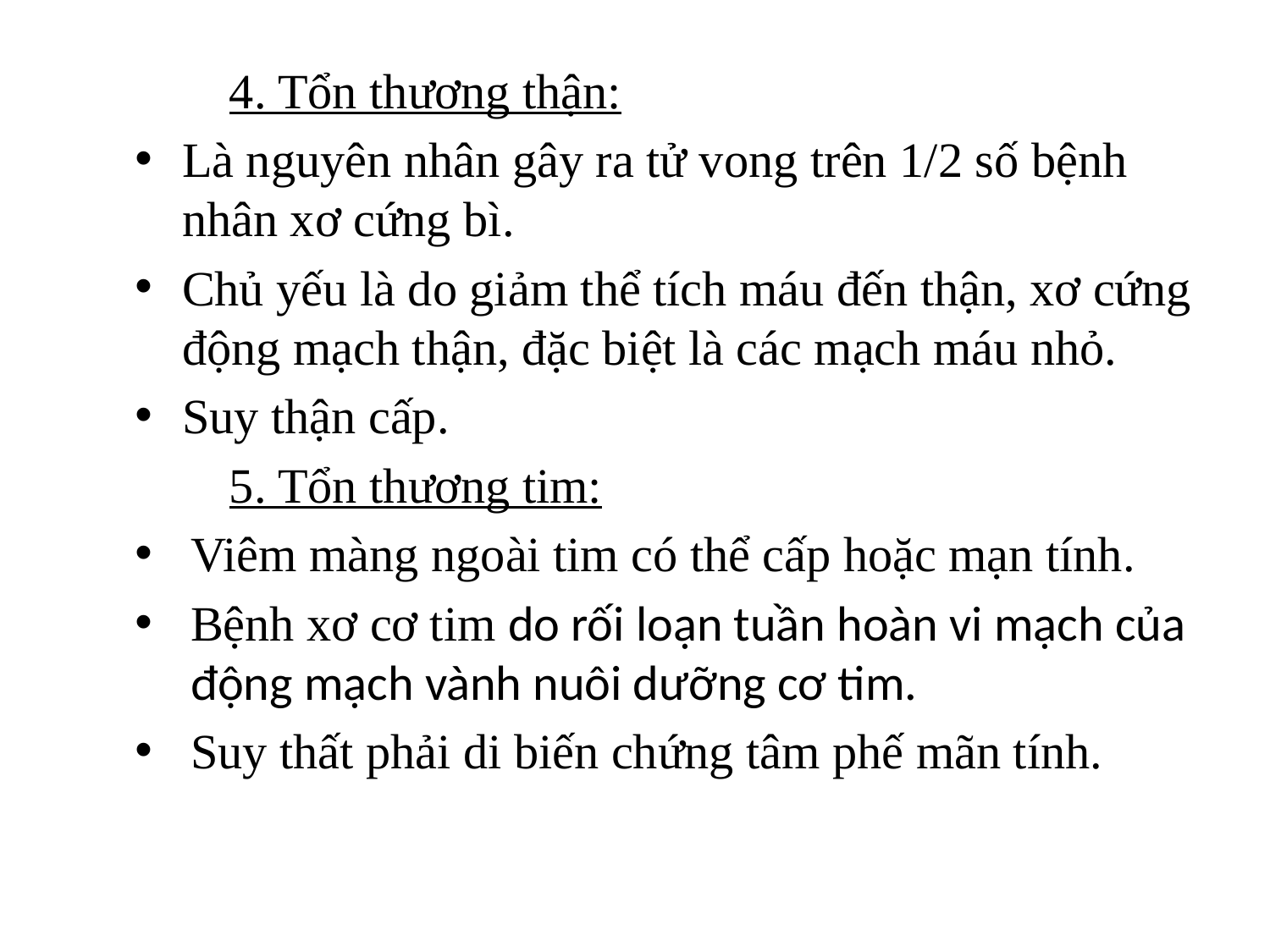

4. Tổn thương thận:
Là nguyên nhân gây ra tử vong trên 1/2 số bệnh nhân xơ cứng bì.
Chủ yếu là do giảm thể tích máu đến thận, xơ cứng động mạch thận, đặc biệt là các mạch máu nhỏ.
Suy thận cấp.
5. Tổn thương tim:
Viêm màng ngoài tim có thể cấp hoặc mạn tính.
Bệnh xơ cơ tim do rối loạn tuần hoàn vi mạch của động mạch vành nuôi dưỡng cơ tim.
Suy thất phải di biến chứng tâm phế mãn tính.